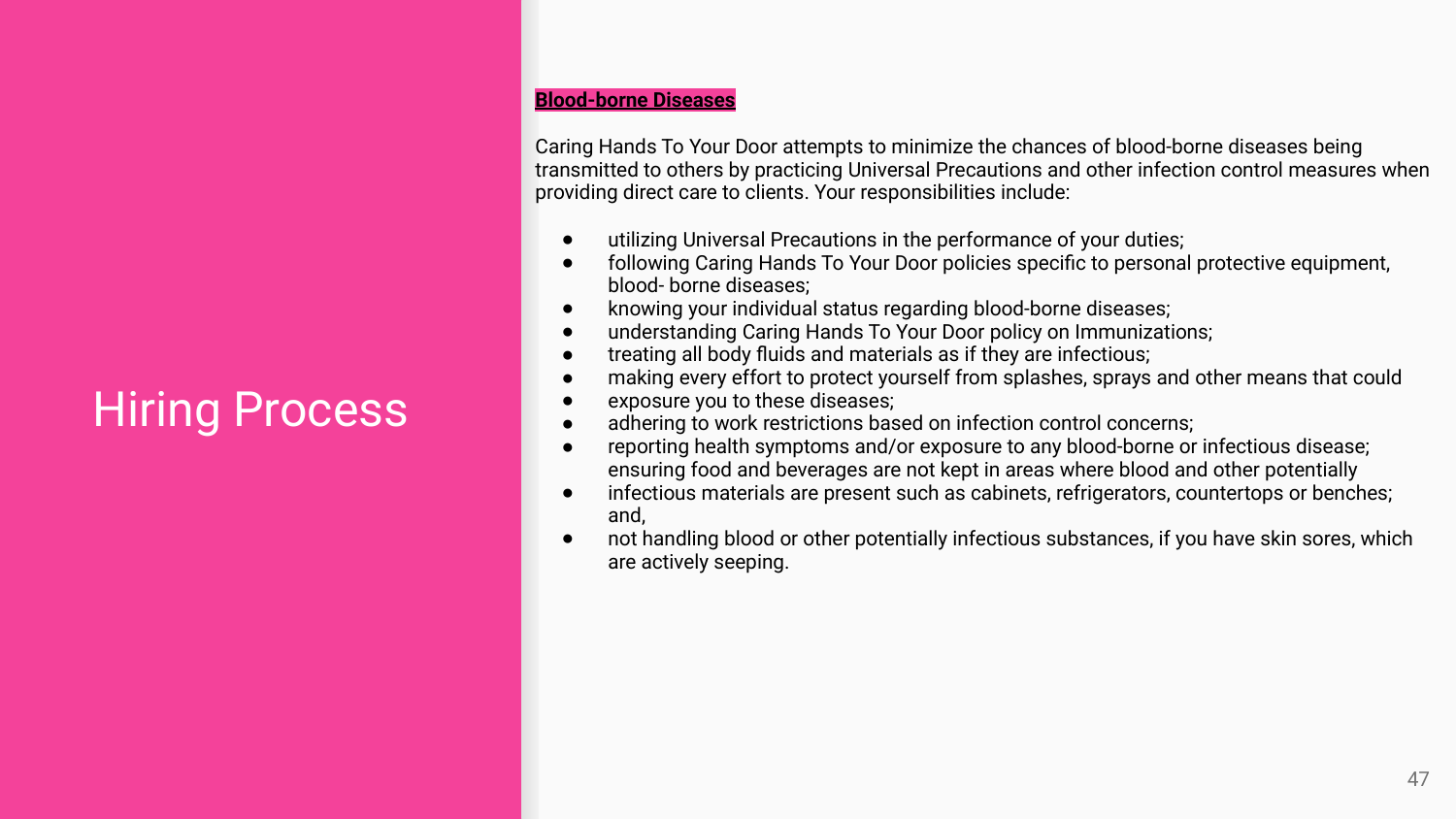

Blood-borne Diseases
Caring Hands To Your Door attempts to minimize the chances of blood-borne diseases being transmitted to others by practicing Universal Precautions and other infection control measures when providing direct care to clients. Your responsibilities include:
utilizing Universal Precautions in the performance of your duties;
following Caring Hands To Your Door policies specific to personal protective equipment, blood- borne diseases;
knowing your individual status regarding blood-borne diseases;
understanding Caring Hands To Your Door policy on Immunizations;
treating all body fluids and materials as if they are infectious;
making every effort to protect yourself from splashes, sprays and other means that could
exposure you to these diseases;
adhering to work restrictions based on infection control concerns;
reporting health symptoms and/or exposure to any blood-borne or infectious disease; ensuring food and beverages are not kept in areas where blood and other potentially
infectious materials are present such as cabinets, refrigerators, countertops or benches; and,
not handling blood or other potentially infectious substances, if you have skin sores, which are actively seeping.

# Hiring Process
47